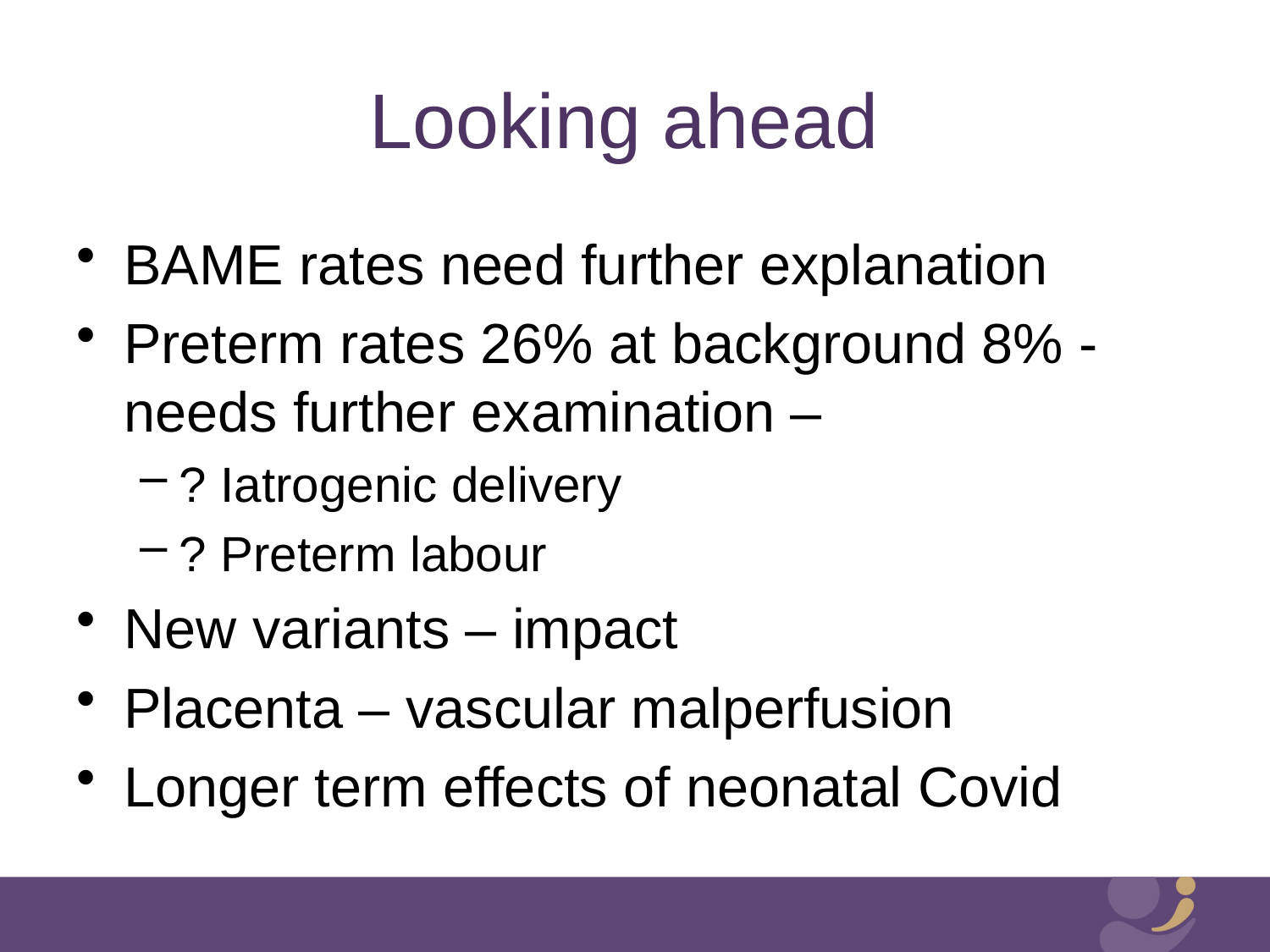

# Looking ahead
BAME rates need further explanation
Preterm rates 26% at background 8% - needs further examination –
? Iatrogenic delivery
? Preterm labour
New variants – impact
Placenta – vascular malperfusion
Longer term effects of neonatal Covid